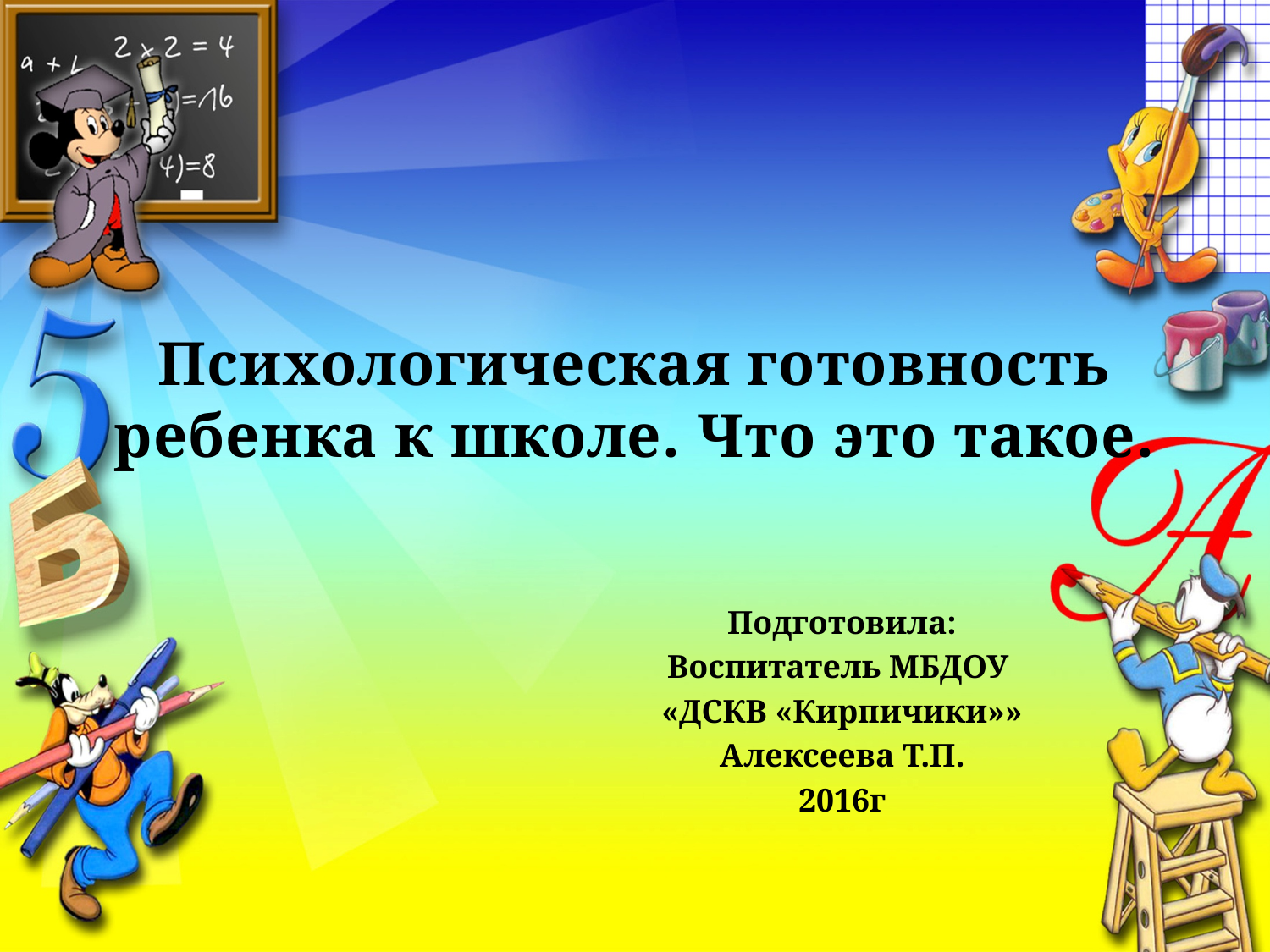

# Психологическая готовность ребенка к школе. Что это такое.
Подготовила:
Воспитатель МБДОУ
«ДСКВ «Кирпичики»»
Алексеева Т.П.
2016г